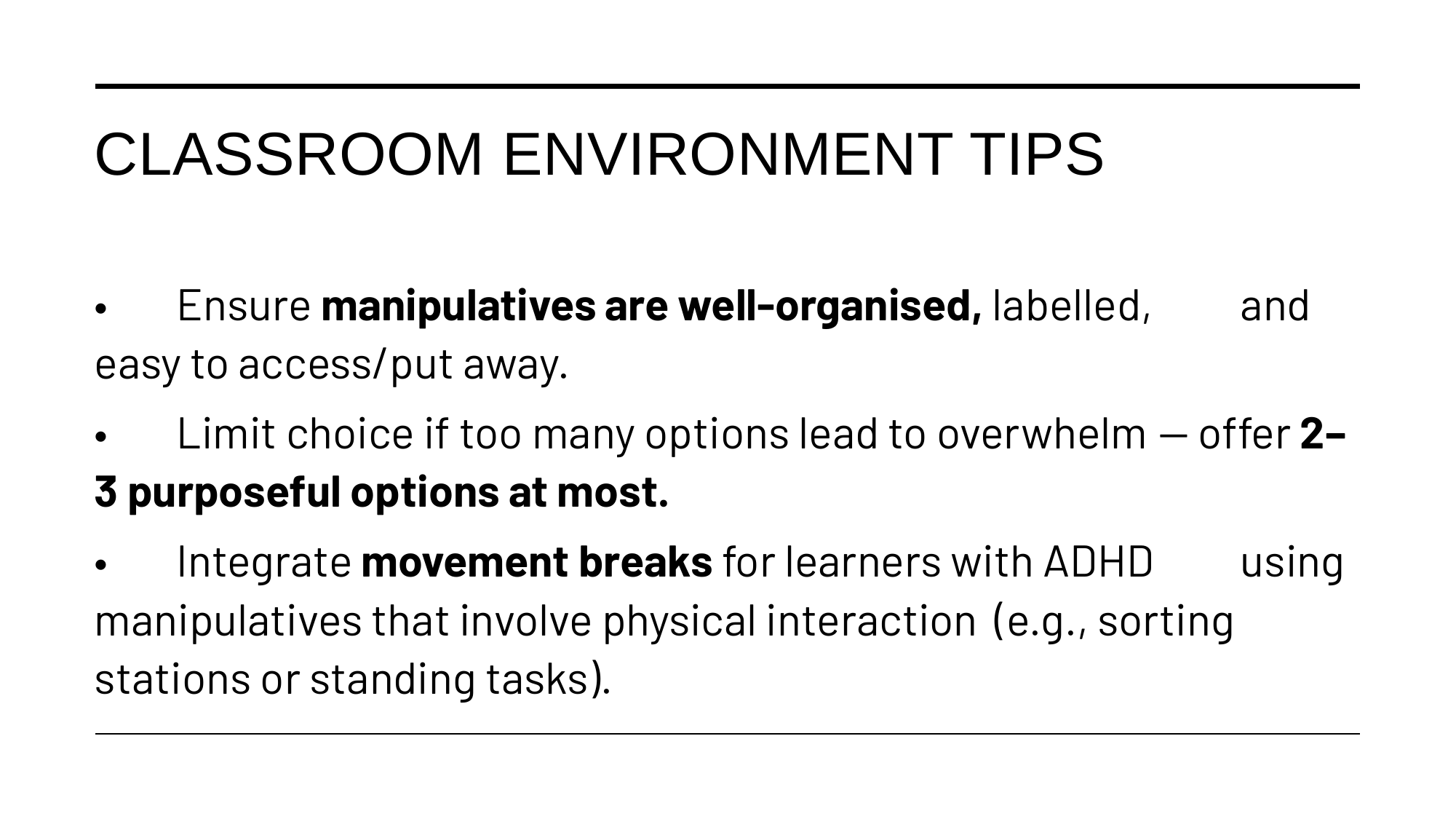

# Classroom environment tips
•	Ensure manipulatives are well-organised, labelled, 	and easy to access/put away.
•	Limit choice if too many options lead to overwhelm 	— offer 2–3 purposeful options at most.
•	Integrate movement breaks for learners with ADHD 	using manipulatives that involve physical interaction 	(e.g., sorting stations or standing tasks).